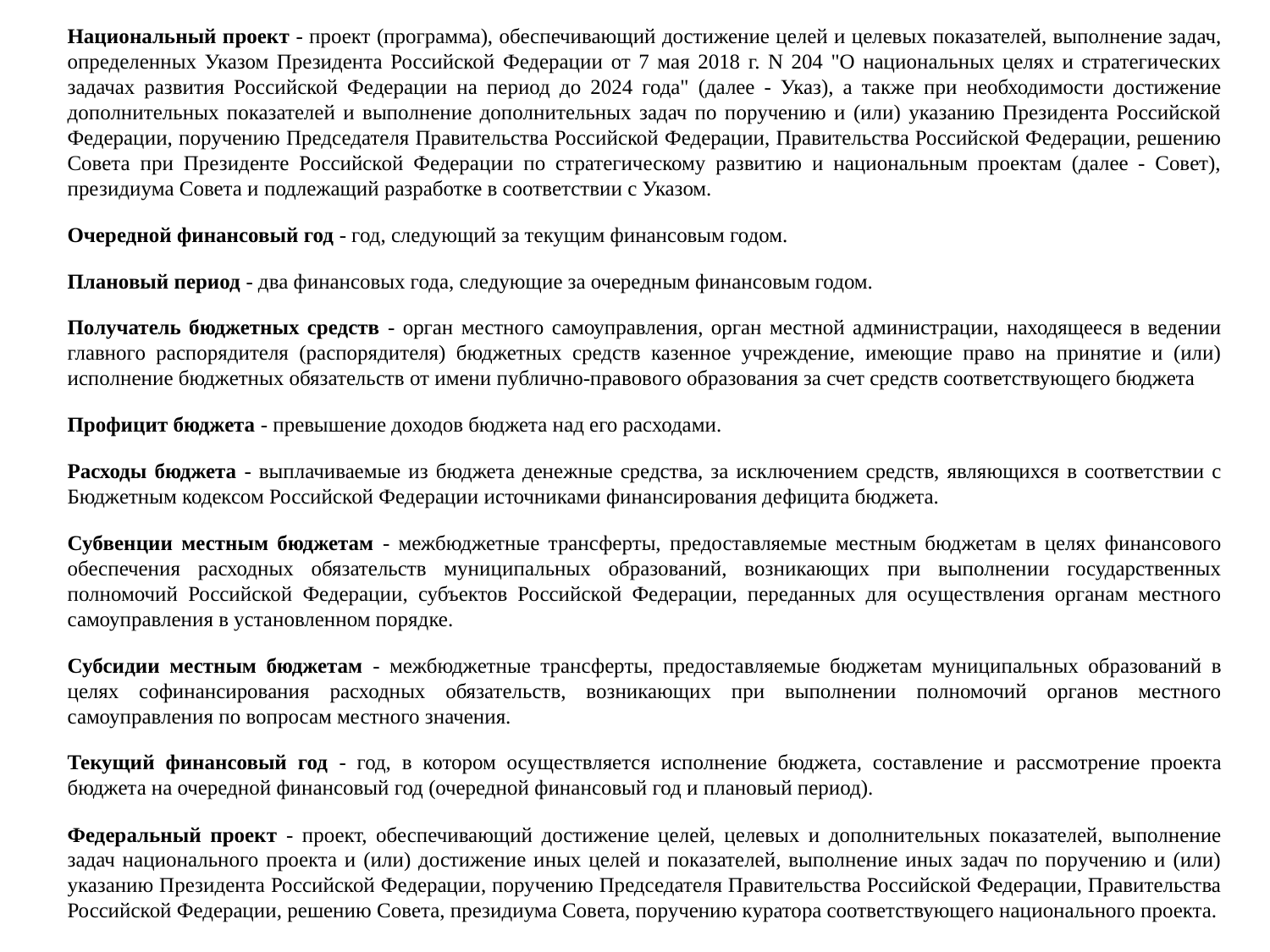

Национальный проект - проект (программа), обеспечивающий достижение целей и целевых показателей, выполнение задач, определенных Указом Президента Российской Федерации от 7 мая 2018 г. N 204 "О национальных целях и стратегических задачах развития Российской Федерации на период до 2024 года" (далее - Указ), а также при необходимости достижение дополнительных показателей и выполнение дополнительных задач по поручению и (или) указанию Президента Российской Федерации, поручению Председателя Правительства Российской Федерации, Правительства Российской Федерации, решению Совета при Президенте Российской Федерации по стратегическому развитию и национальным проектам (далее - Совет), президиума Совета и подлежащий разработке в соответствии с Указом.
Очередной финансовый год - год, следующий за текущим финансовым годом.
Плановый период - два финансовых года, следующие за очередным финансовым годом.
Получатель бюджетных средств - орган местного самоуправления, орган местной администрации, находящееся в ведении главного распорядителя (распорядителя) бюджетных средств казенное учреждение, имеющие право на принятие и (или) исполнение бюджетных обязательств от имени публично-правового образования за счет средств соответствующего бюджета
Профицит бюджета - превышение доходов бюджета над его расходами.
Расходы бюджета - выплачиваемые из бюджета денежные средства, за исключением средств, являющихся в соответствии с Бюджетным кодексом Российской Федерации источниками финансирования дефицита бюджета.
Субвенции местным бюджетам - межбюджетные трансферты, предоставляемые местным бюджетам в целях финансового обеспечения расходных обязательств муниципальных образований, возникающих при выполнении государственных полномочий Российской Федерации, субъектов Российской Федерации, переданных для осуществления органам местного самоуправления в установленном порядке.
Субсидии местным бюджетам - межбюджетные трансферты, предоставляемые бюджетам муниципальных образований в целях софинансирования расходных обязательств, возникающих при выполнении полномочий органов местного самоуправления по вопросам местного значения.
Текущий финансовый год - год, в котором осуществляется исполнение бюджета, составление и рассмотрение проекта бюджета на очередной финансовый год (очередной финансовый год и плановый период).
Федеральный проект - проект, обеспечивающий достижение целей, целевых и дополнительных показателей, выполнение задач национального проекта и (или) достижение иных целей и показателей, выполнение иных задач по поручению и (или) указанию Президента Российской Федерации, поручению Председателя Правительства Российской Федерации, Правительства Российской Федерации, решению Совета, президиума Совета, поручению куратора соответствующего национального проекта.